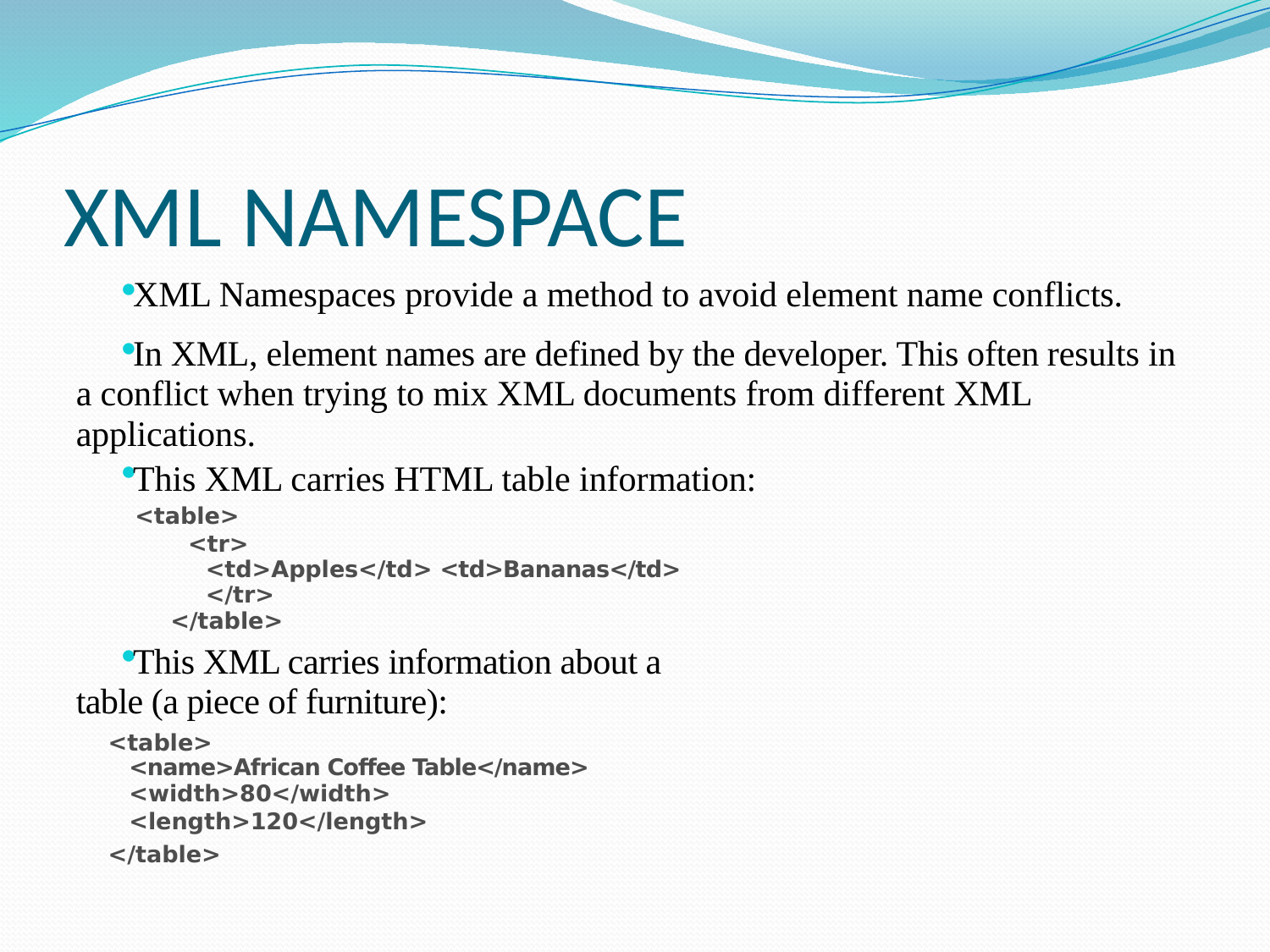

# XML NAMESPACE
XML Namespaces provide a method to avoid element name conflicts.
In XML, element names are defined by the developer. This often results in a conflict when trying to mix XML documents from different XML applications.
This XML carries HTML table information:
<table>
<tr>
<td>Apples</td> <td>Bananas</td>
</tr>
</table>
This XML carries information about a table (a piece of furniture):
    <table>
<name>African Coffee Table</name> <width>80</width>
<length>120</length>
    </table>